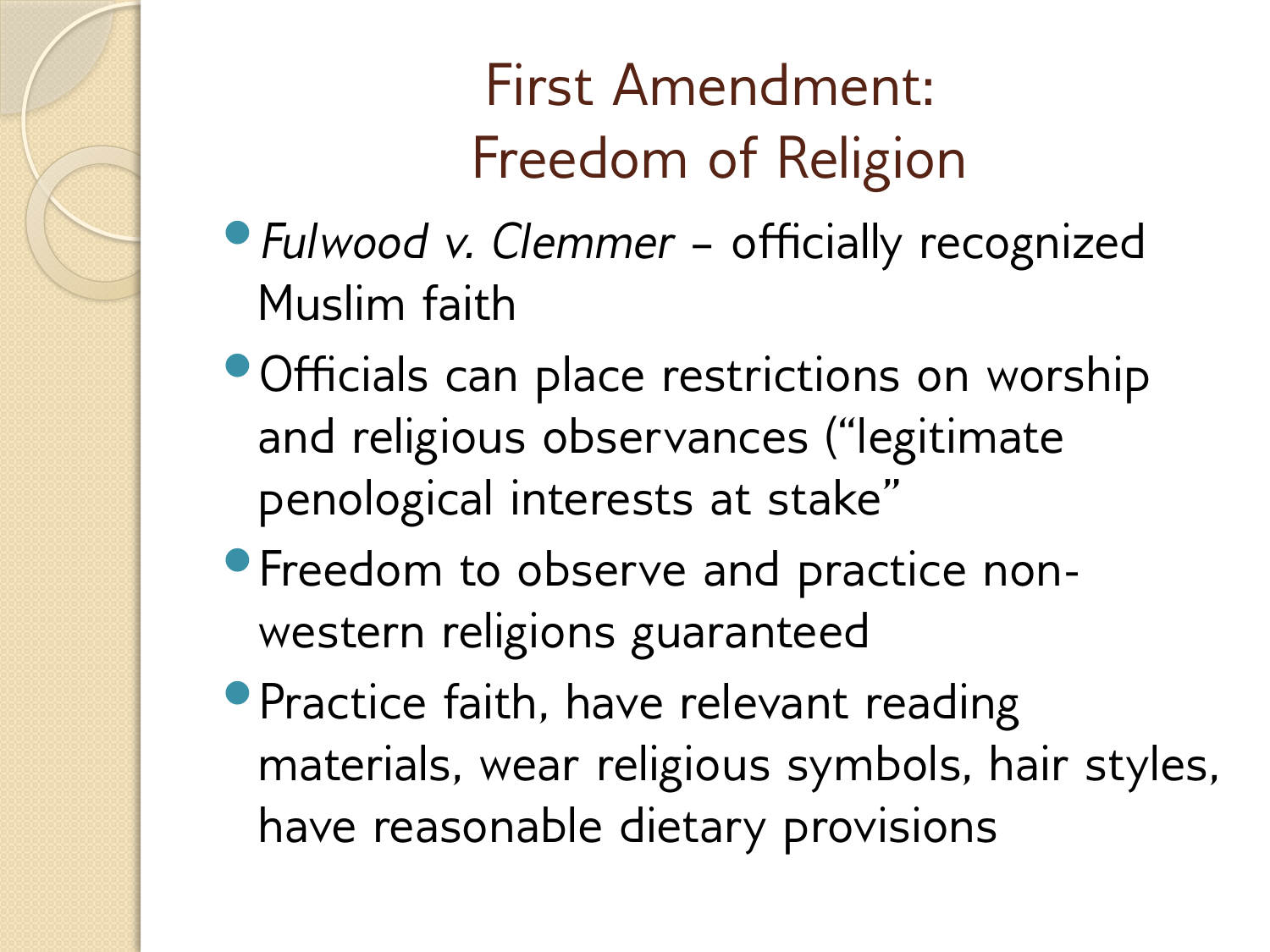

# First Amendment: Freedom of Religion
Fulwood v. Clemmer – officially recognized Muslim faith
Officials can place restrictions on worship and religious observances (“legitimate penological interests at stake”
Freedom to observe and practice non-western religions guaranteed
Practice faith, have relevant reading materials, wear religious symbols, hair styles, have reasonable dietary provisions